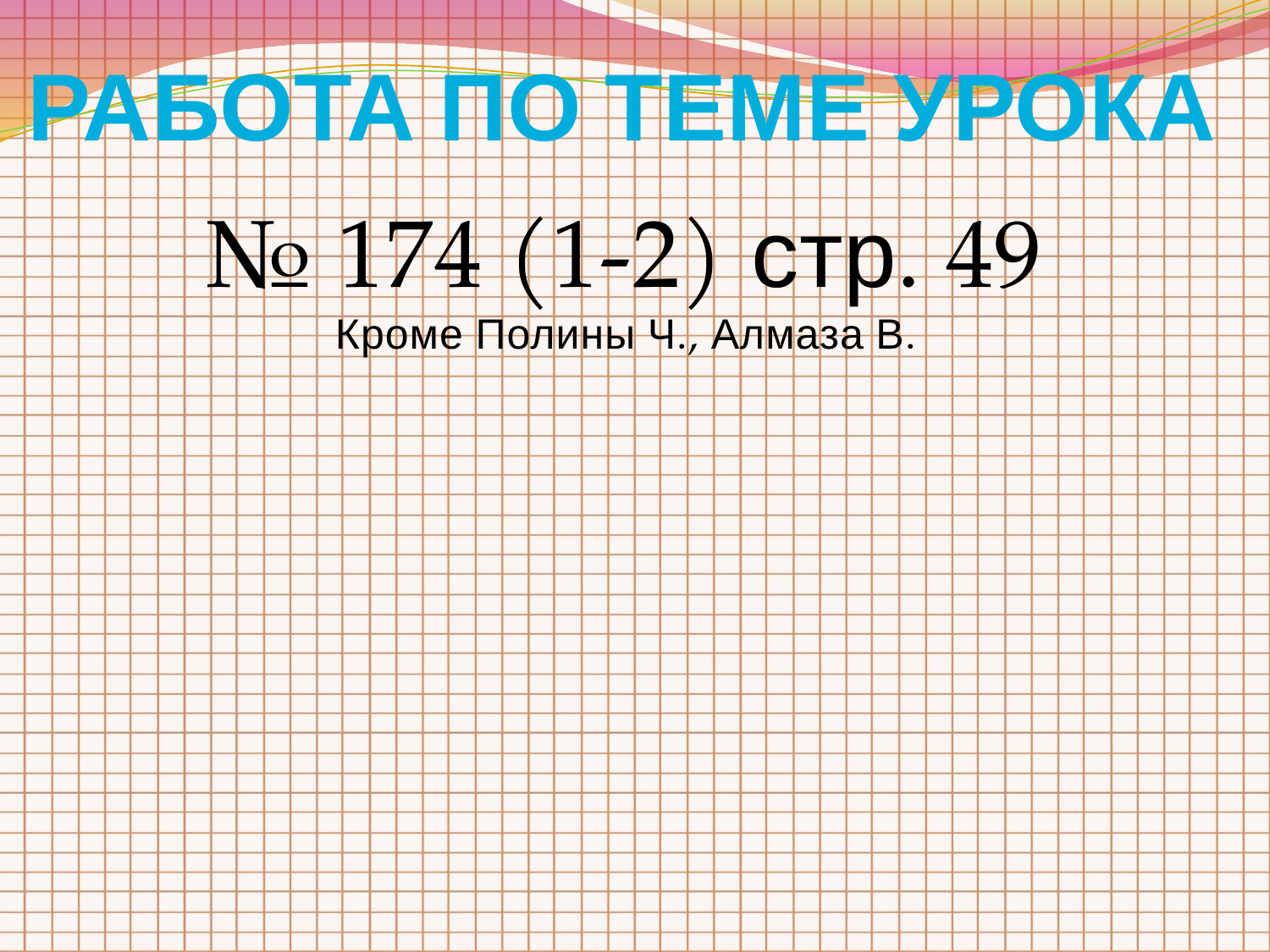

РАБОТА ПО ТЕМЕ УРОКА
№ 174 (1-2) стр. 49
Кроме Полины Ч., Алмаза В.